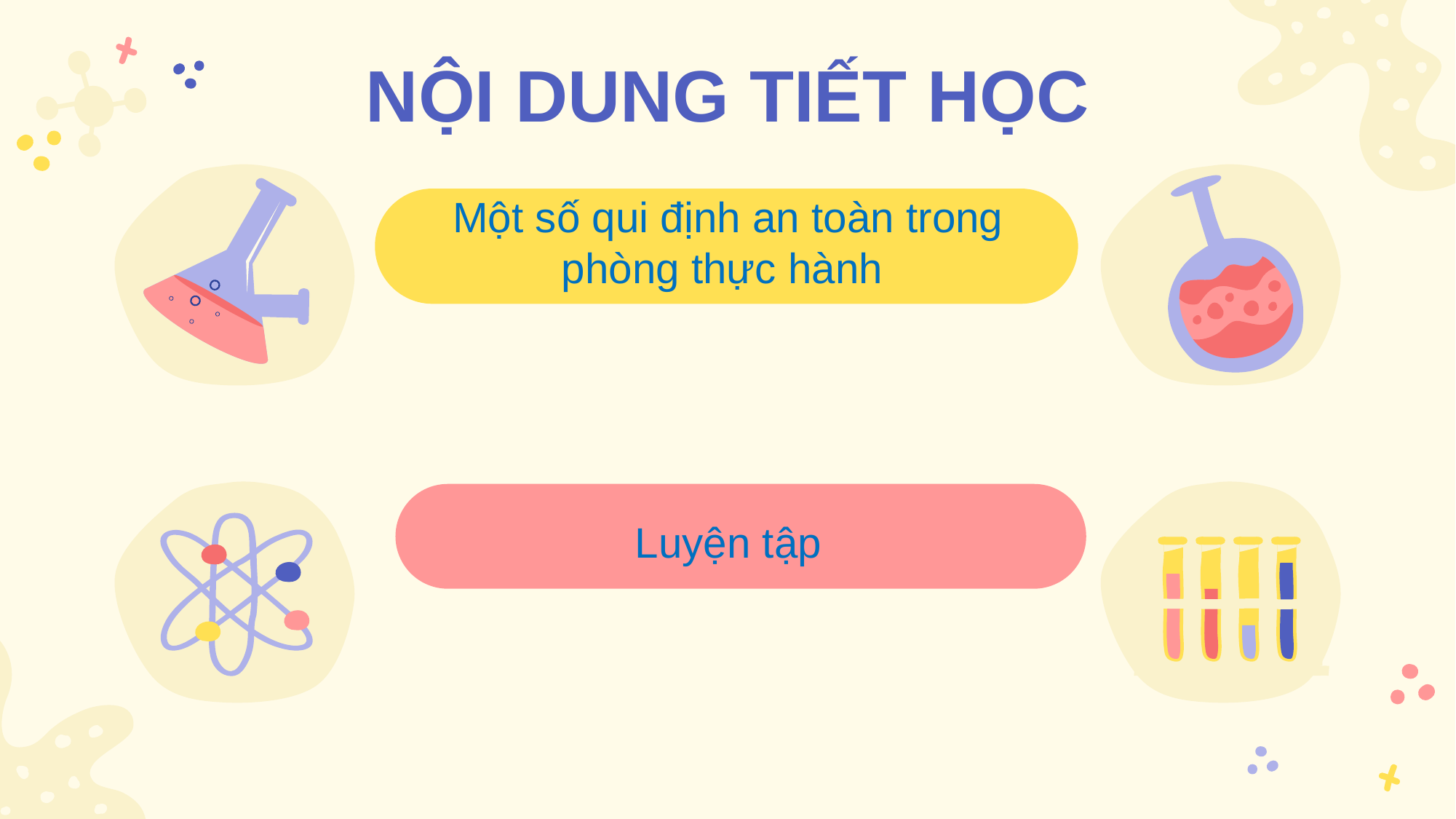

# NỘI DUNG TIẾT HỌC

Một số qui định an toàn trong phòng thực hành

Luyện tập